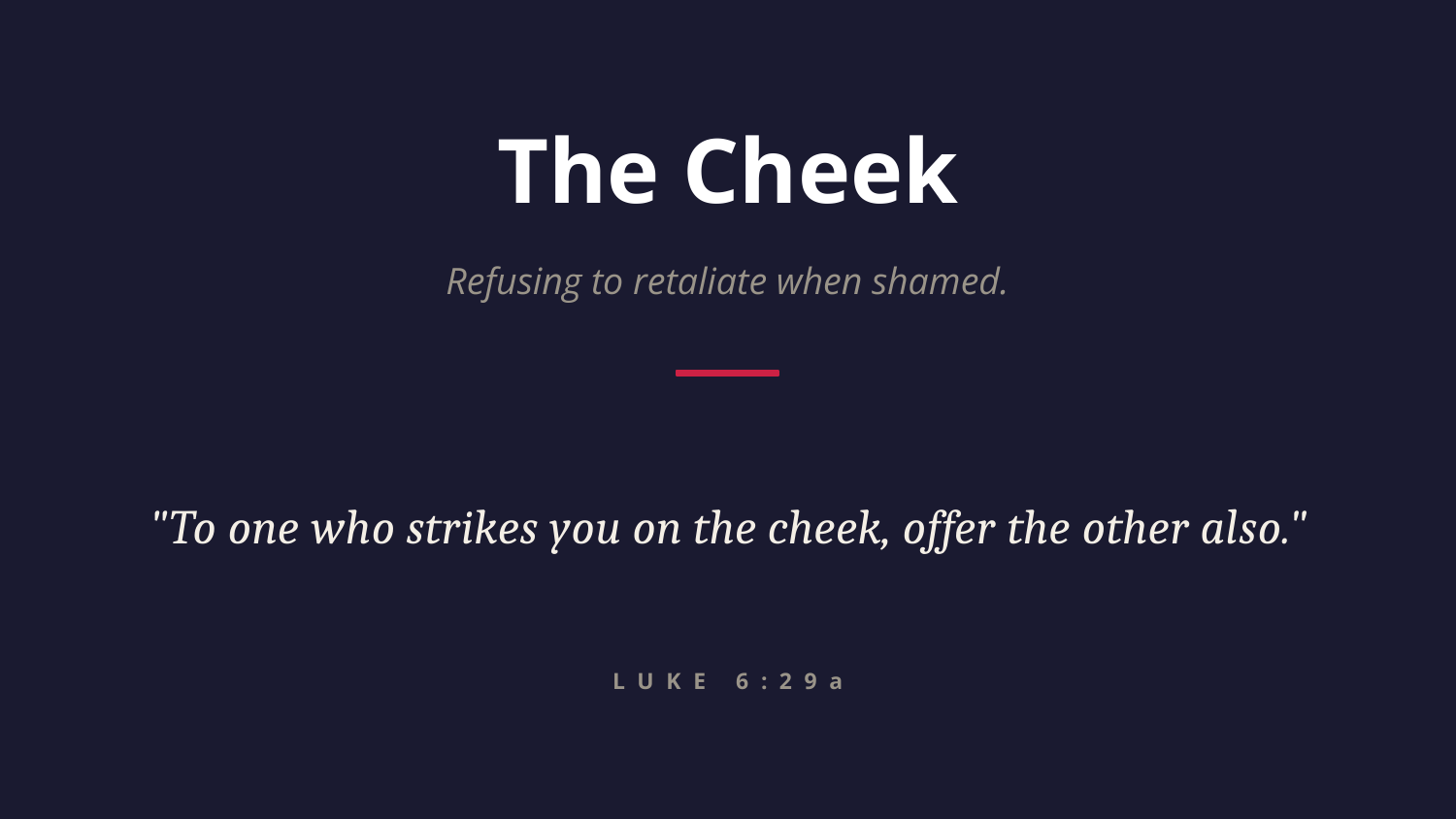

The Cheek
Refusing to retaliate when shamed.

"To one who strikes you on the cheek, offer the other also."
LUKE 6:29a